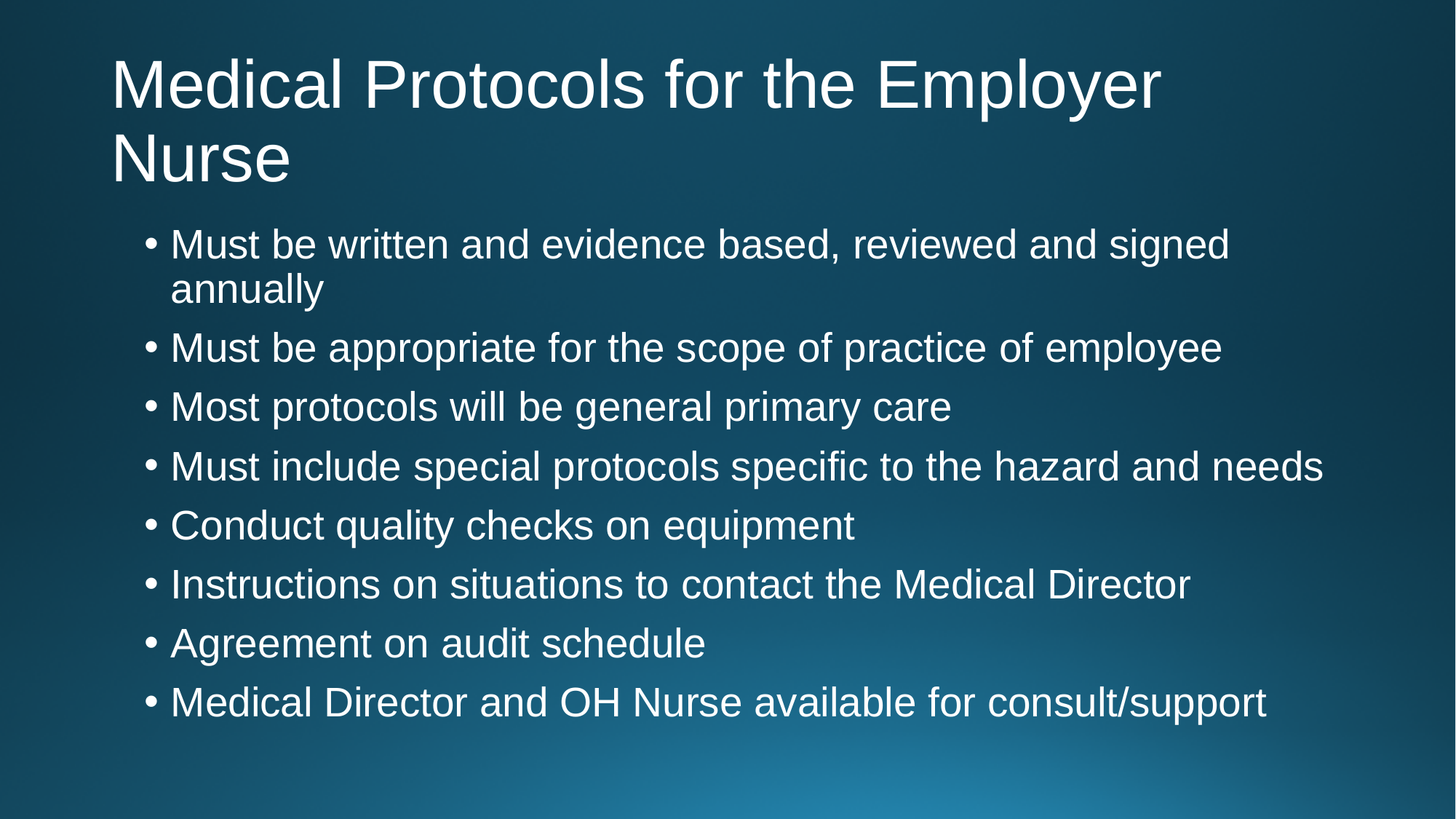

# Medical Protocols for the Employer Nurse
Must be written and evidence based, reviewed and signed annually
Must be appropriate for the scope of practice of employee
Most protocols will be general primary care
Must include special protocols specific to the hazard and needs
Conduct quality checks on equipment
Instructions on situations to contact the Medical Director
Agreement on audit schedule
Medical Director and OH Nurse available for consult/support